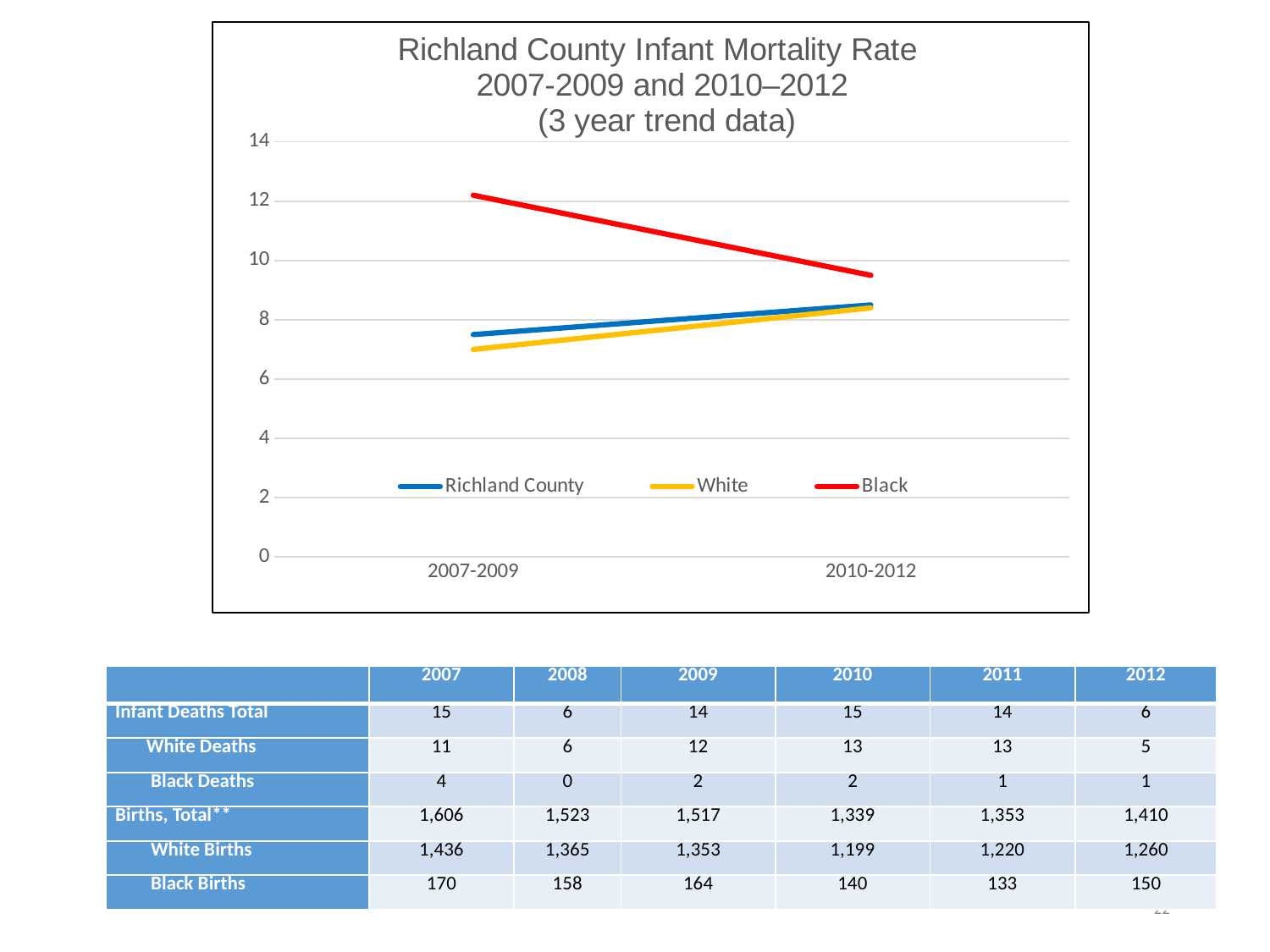

### Chart: Richland County Infant Mortality Rate
2007-2009 and 2010–2012
 (3 year trend data)

| Category | Richland County | White | Black |
|---|---|---|---|
| 2007-2009 | 7.5 | 7.0 | 12.2 |
| 2010-2012 | 8.5 | 8.4 | 9.5 |
|  | 2007 | 2008 | 2009 | 2010 | 2011 | 2012 |
| --- | --- | --- | --- | --- | --- | --- |
| Infant Deaths Total | 15 | 6 | 14 | 15 | 14 | 6 |
| White Deaths | 11 | 6 | 12 | 13 | 13 | 5 |
| Black Deaths | 4 | 0 | 2 | 2 | 1 | 1 |
| Births, Total\*\* | 1,606 | 1,523 | 1,517 | 1,339 | 1,353 | 1,410 |
| White Births | 1,436 | 1,365 | 1,353 | 1,199 | 1,220 | 1,260 |
| Black Births | 170 | 158 | 164 | 140 | 133 | 150 |
22